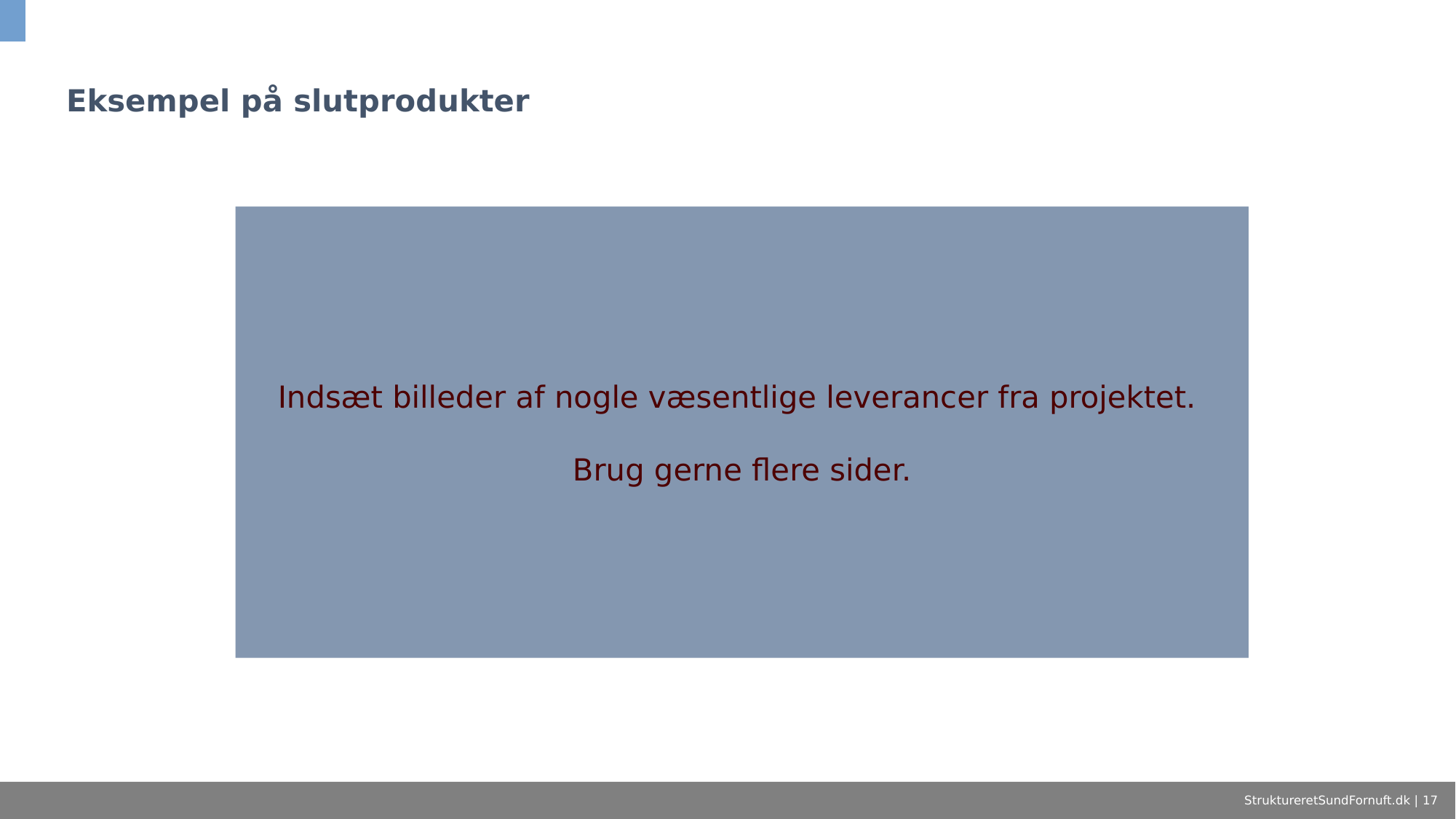

# Eksempel på slutprodukter
Indsæt billeder af nogle væsentlige leverancer fra projektet.
Brug gerne flere sider.
StruktureretSundFornuft.dk | 17